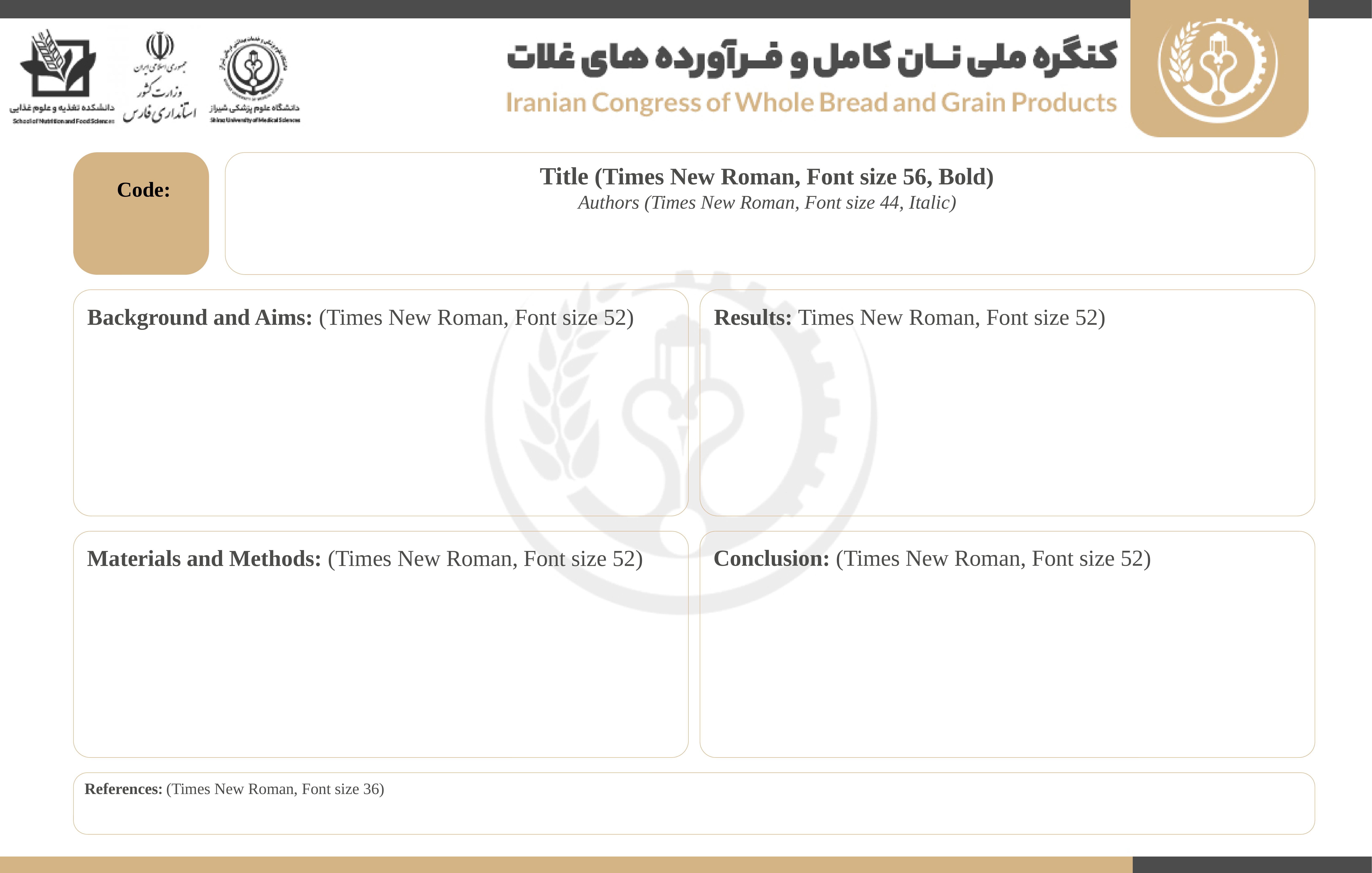

Code:

Title (Times New Roman, Font size 56, Bold)
Authors (Times New Roman, Font size 44, Italic)

 Background and Aims: (Times New Roman, Font size 52)

 Results: Times New Roman, Font size 52)
 Materials and Methods: (Times New Roman, Font size 52)

 Conclusion: (Times New Roman, Font size 52)
 References: (Times New Roman, Font size 36)